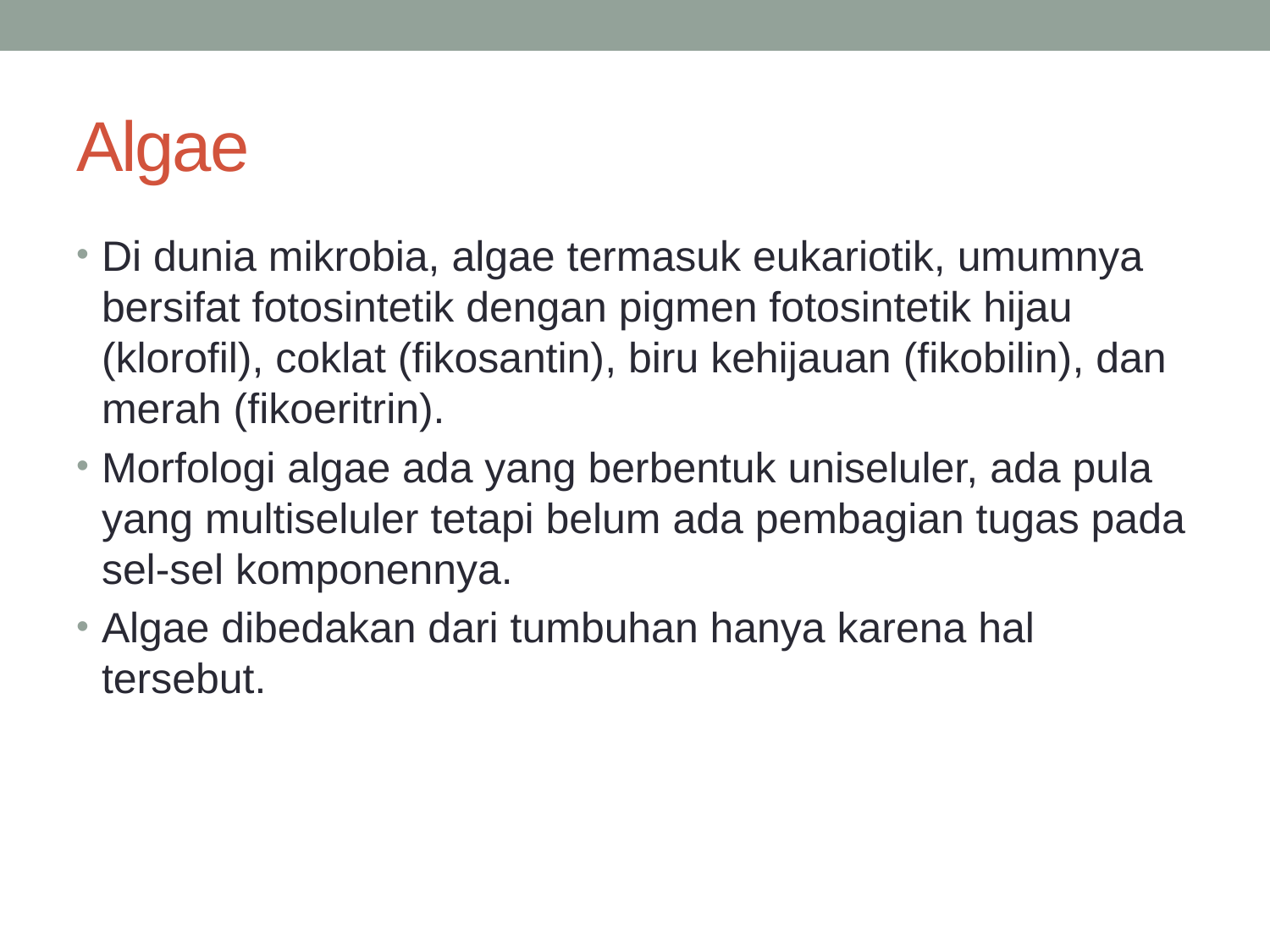

# Algae
Di dunia mikrobia, algae termasuk eukariotik, umumnya bersifat fotosintetik dengan pigmen fotosintetik hijau (klorofil), coklat (fikosantin), biru kehijauan (fikobilin), dan merah (fikoeritrin).
Morfologi algae ada yang berbentuk uniseluler, ada pula yang multiseluler tetapi belum ada pembagian tugas pada sel-sel komponennya.
Algae dibedakan dari tumbuhan hanya karena hal tersebut.